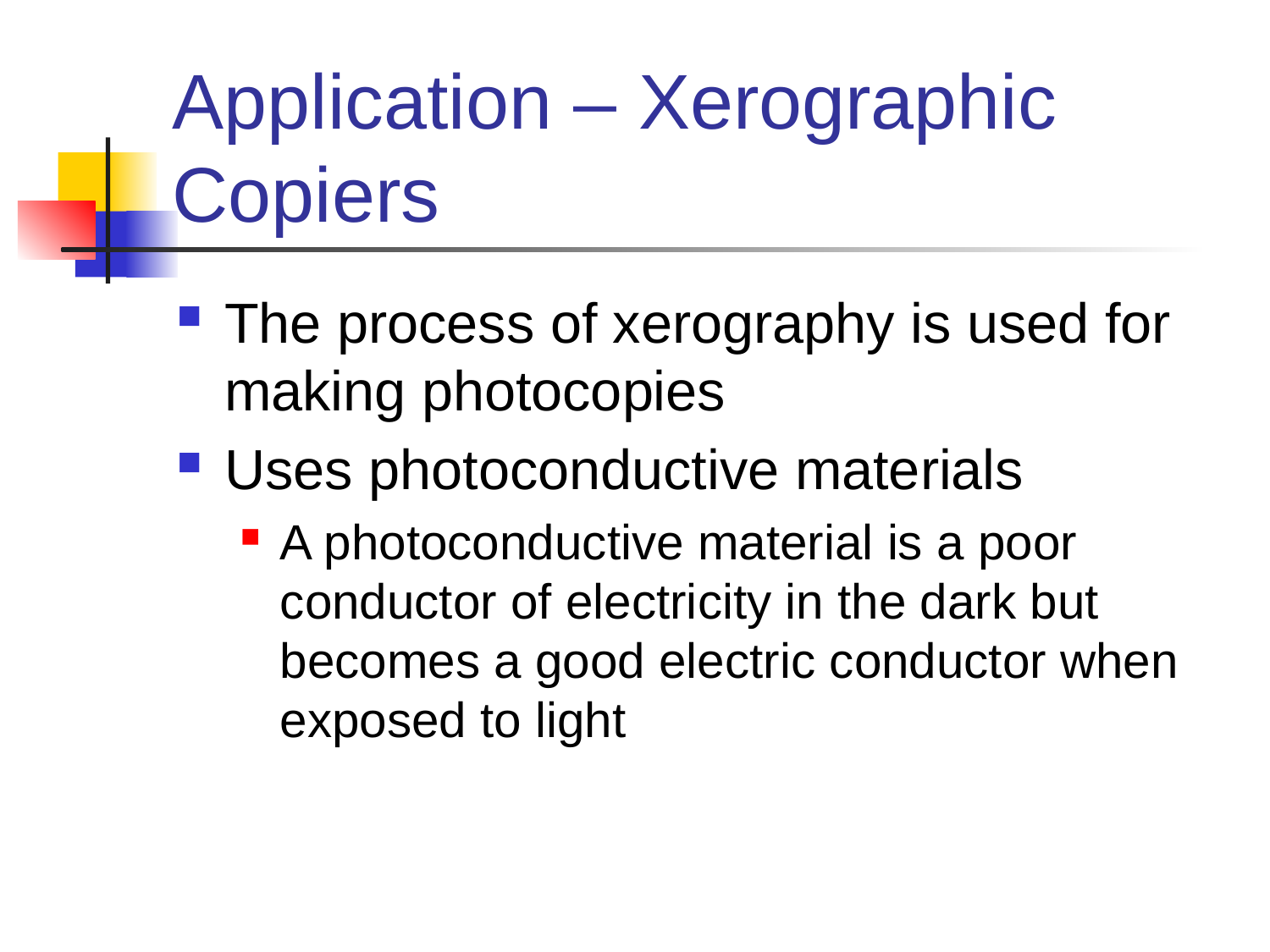

# Application – Xerographic Copiers
The process of xerography is used for making photocopies
Uses photoconductive materials
A photoconductive material is a poor conductor of electricity in the dark but becomes a good electric conductor when exposed to light